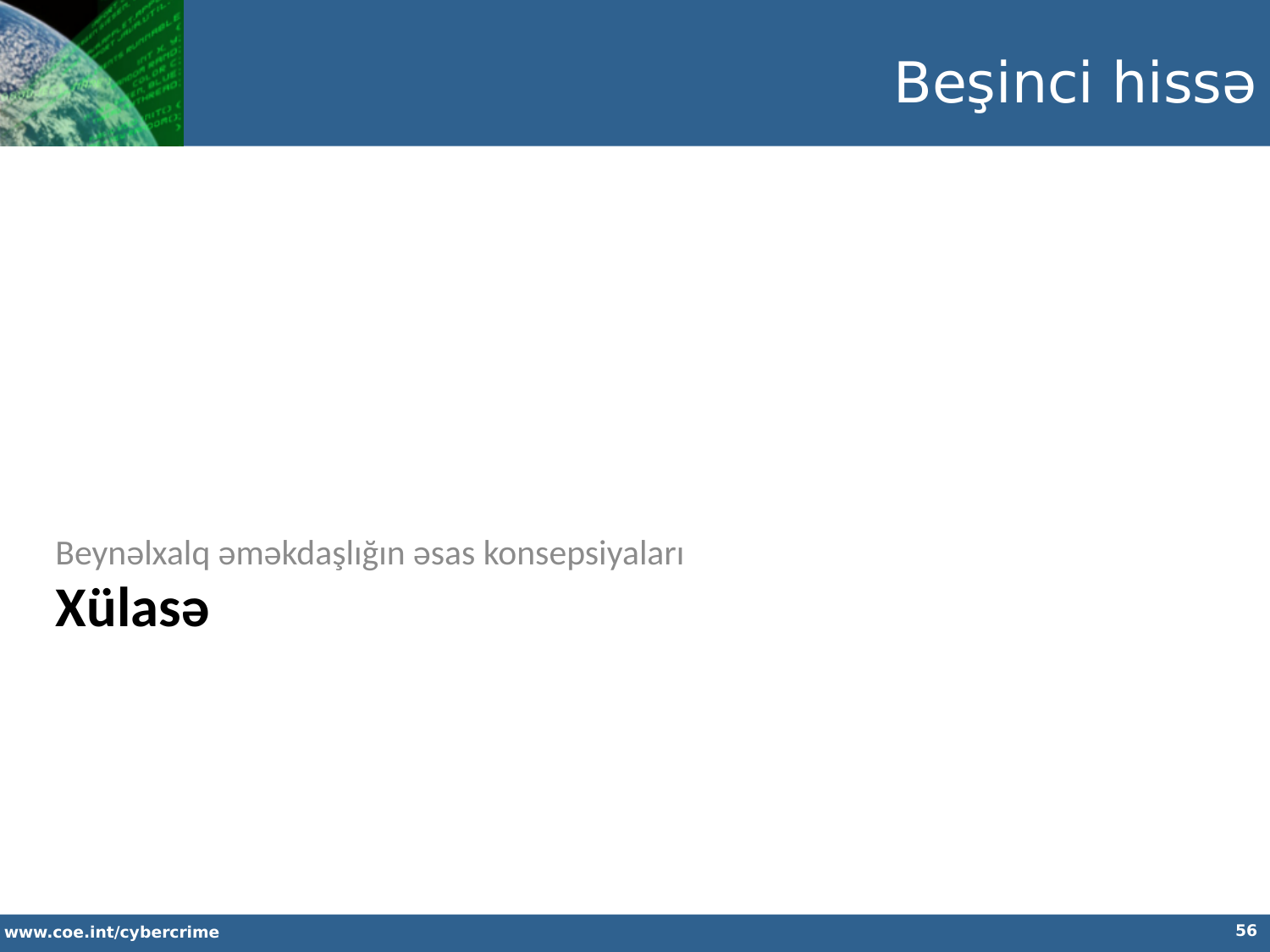

Beşinci hissə
Beynəlxalq əməkdaşlığın əsas konsepsiyaları
Xülasə
56